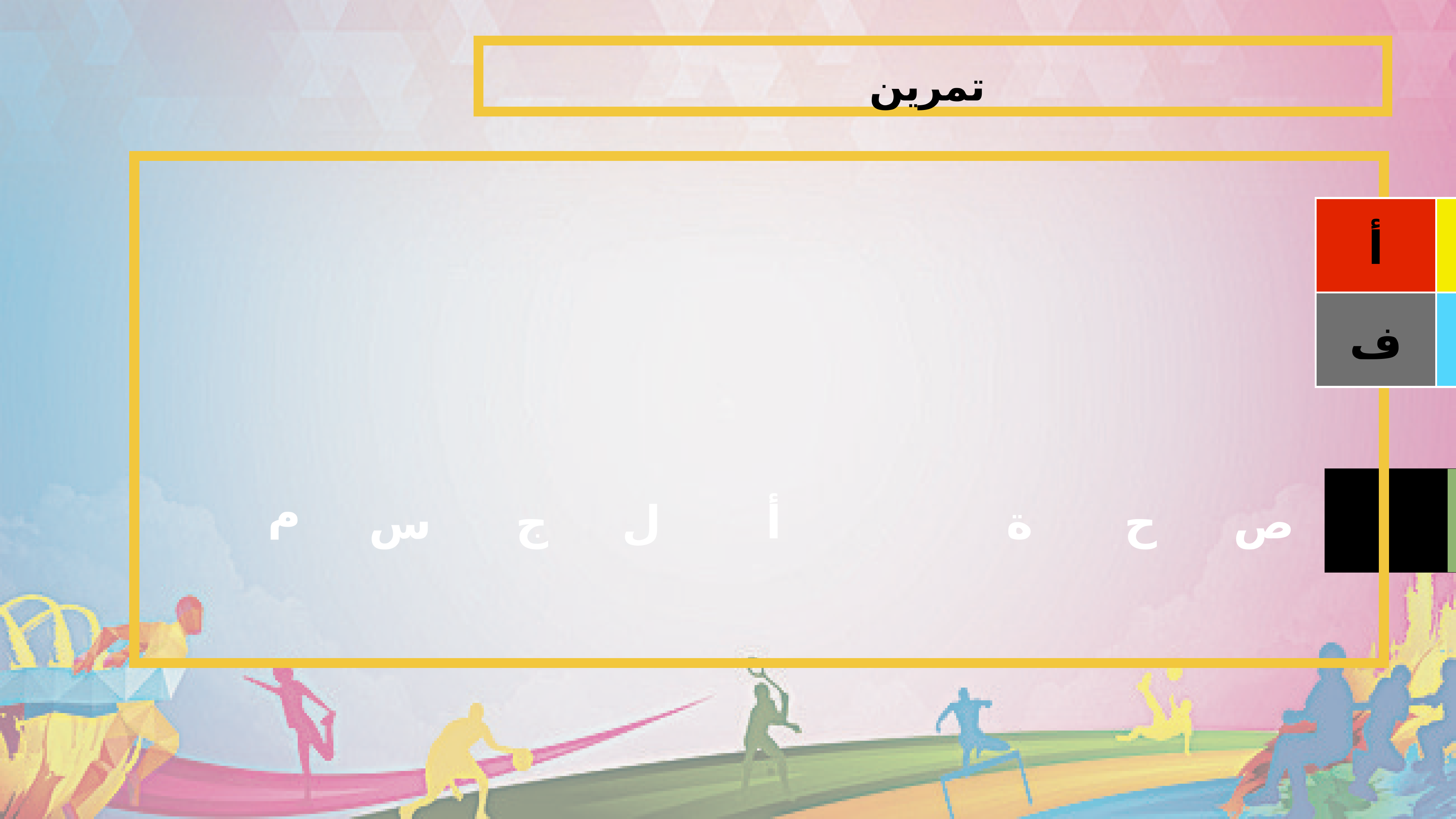

# تمرين

| أ | م | ح | ك | ل | ب | ج | و | ن |
| --- | --- | --- | --- | --- | --- | --- | --- | --- |
| ف | ي | د | ر | ز | س | ع | ة | ص |
|  |  |  | - |  |  |  |  |  |
| --- | --- | --- | --- | --- | --- | --- | --- | --- |
م
س
ج
أ
ل
ة
ص
ح